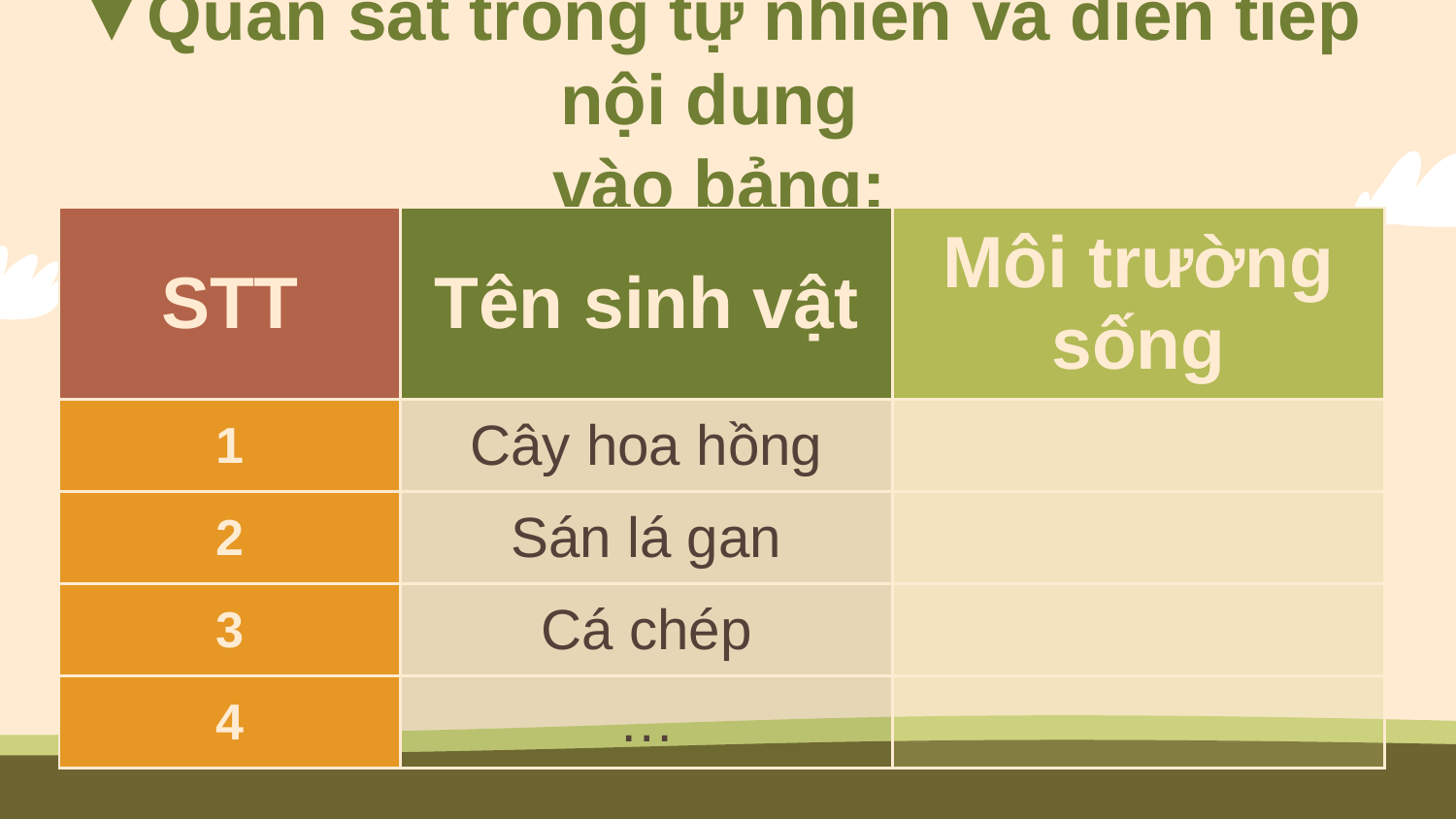

# ▼Quan sát trong tự nhiên và điền tiếp nội dung vào bảng:
| STT | Tên sinh vật | Môi trường sống |
| --- | --- | --- |
| 1 | Cây hoa hồng |  |
| 2 | Sán lá gan |  |
| 3 | Cá chép |  |
| 4 | … |  |